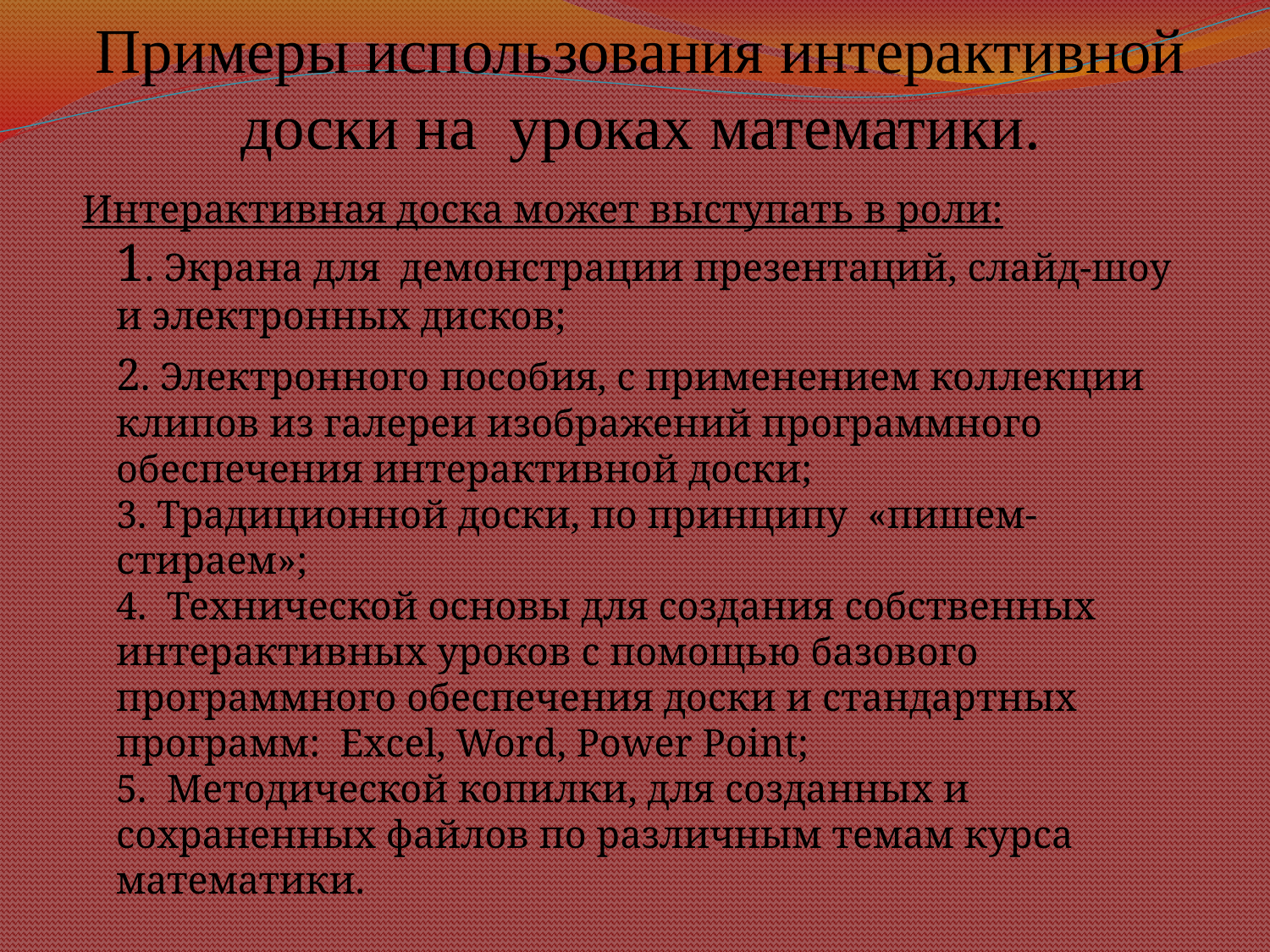

# Примеры использования интерактивной доски на  уроках математики.
Интерактивная доска может выступать в роли:
1. Экрана для  демонстрации презентаций, слайд-шоу и электронных дисков;
   2. Электронного пособия, с применением коллекции клипов из галереи изображений программного  обеспечения интерактивной доски;
3. Традиционной доски, по принципу  «пишем-  стираем»;
4.  Технической основы для создания собственных интерактивных уроков с помощью базового программного обеспечения доски и стандартных программ:  Excel, Word, Power Point;
5.  Методической копилки, для созданных и  сохраненных файлов по различным темам курса математики.